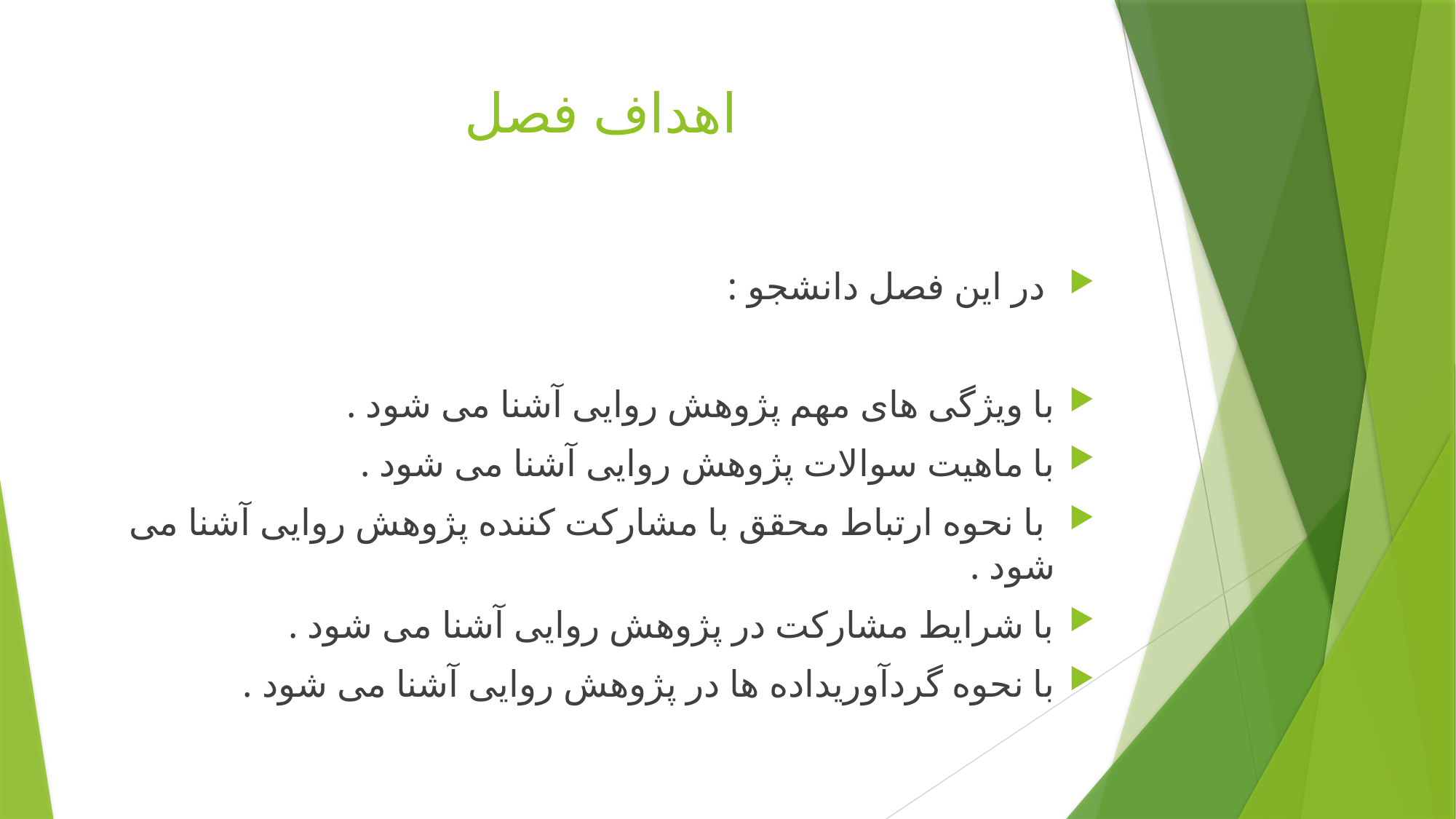

# اهداف فصل
 در این فصل دانشجو :

با ویژگی های مهم پژوهش روایی آشنا می شود .
با ماهیت سوالات پژوهش روایی آشنا می شود .
 با نحوه ارتباط محقق با مشارکت کننده پژوهش روایی آشنا می شود .
با شرایط مشارکت در پژوهش روایی آشنا می شود .
با نحوه گردآوریداده ها در پژوهش روایی آشنا می شود .